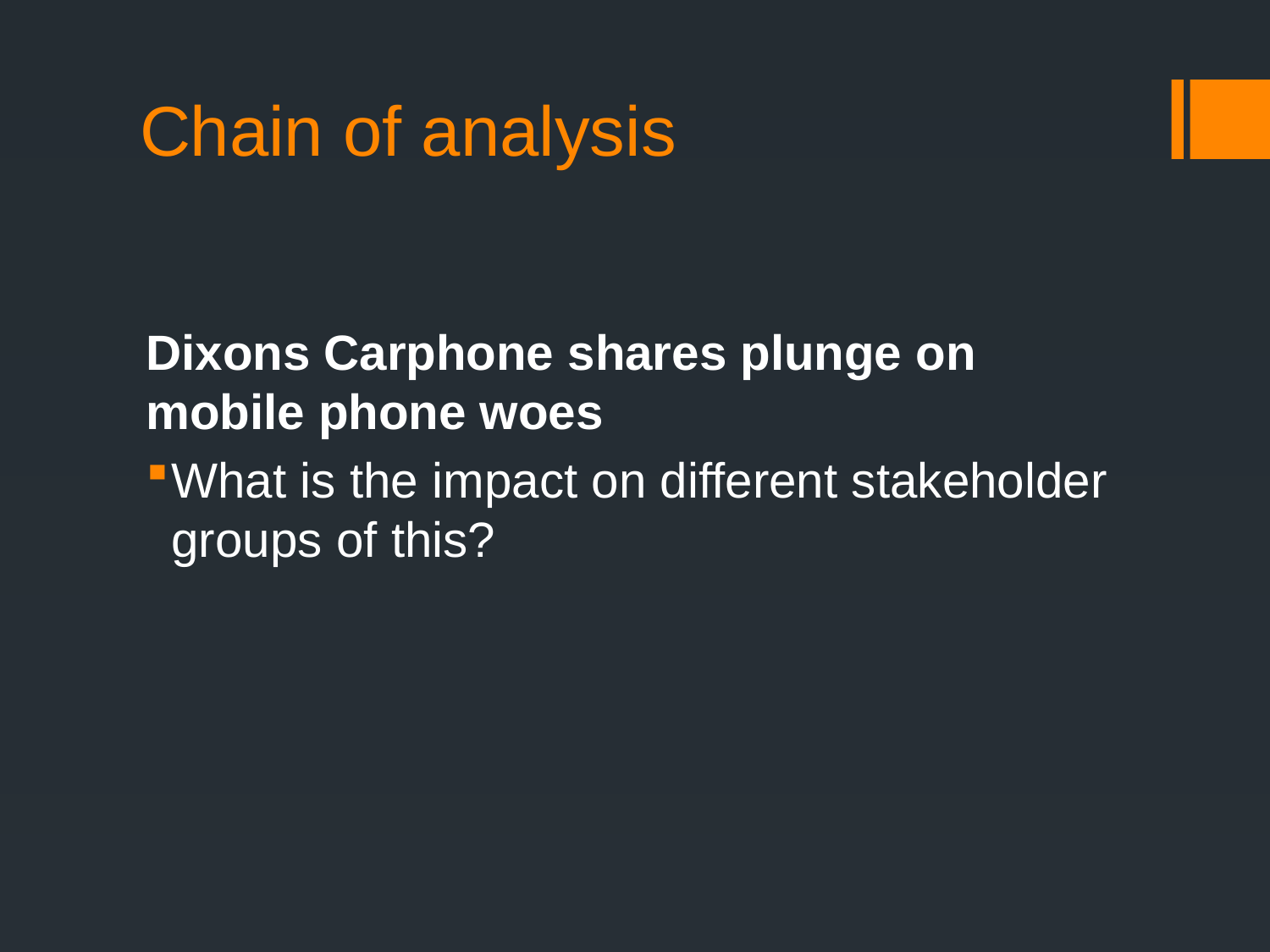

# Chain of analysis
Dixons Carphone shares plunge on mobile phone woes
What is the impact on different stakeholder groups of this?